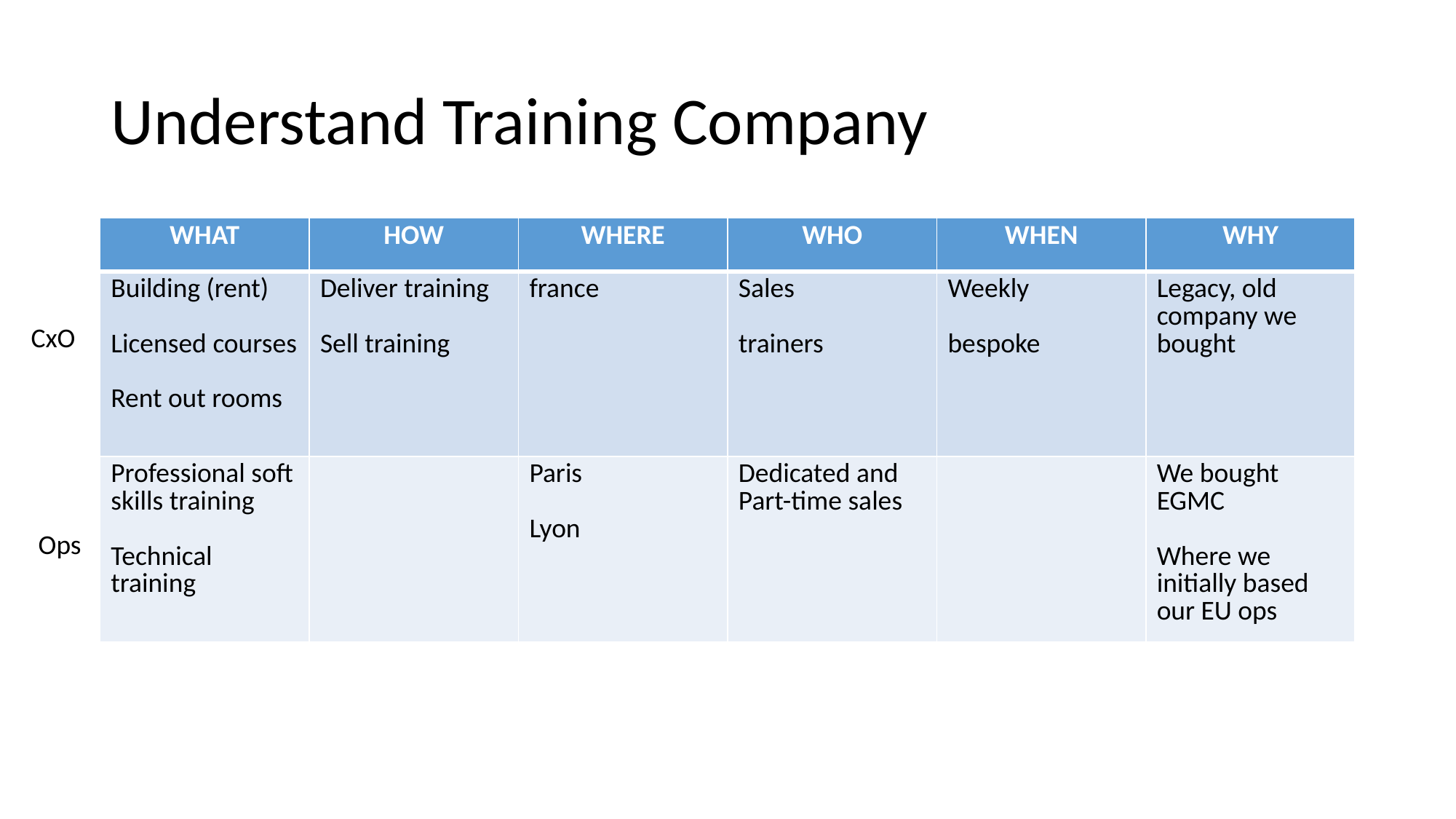

# Understand Training Company
| WHAT | HOW | WHERE | WHO | WHEN | WHY |
| --- | --- | --- | --- | --- | --- |
| Building (rent) Licensed courses Rent out rooms | Deliver training Sell training | france | Sales trainers | Weekly bespoke | Legacy, old company we bought |
| Professional soft skills training Technical training |  | Paris Lyon | Dedicated and Part-time sales |  | We bought EGMC Where we initially based our EU ops |
CxO
Ops